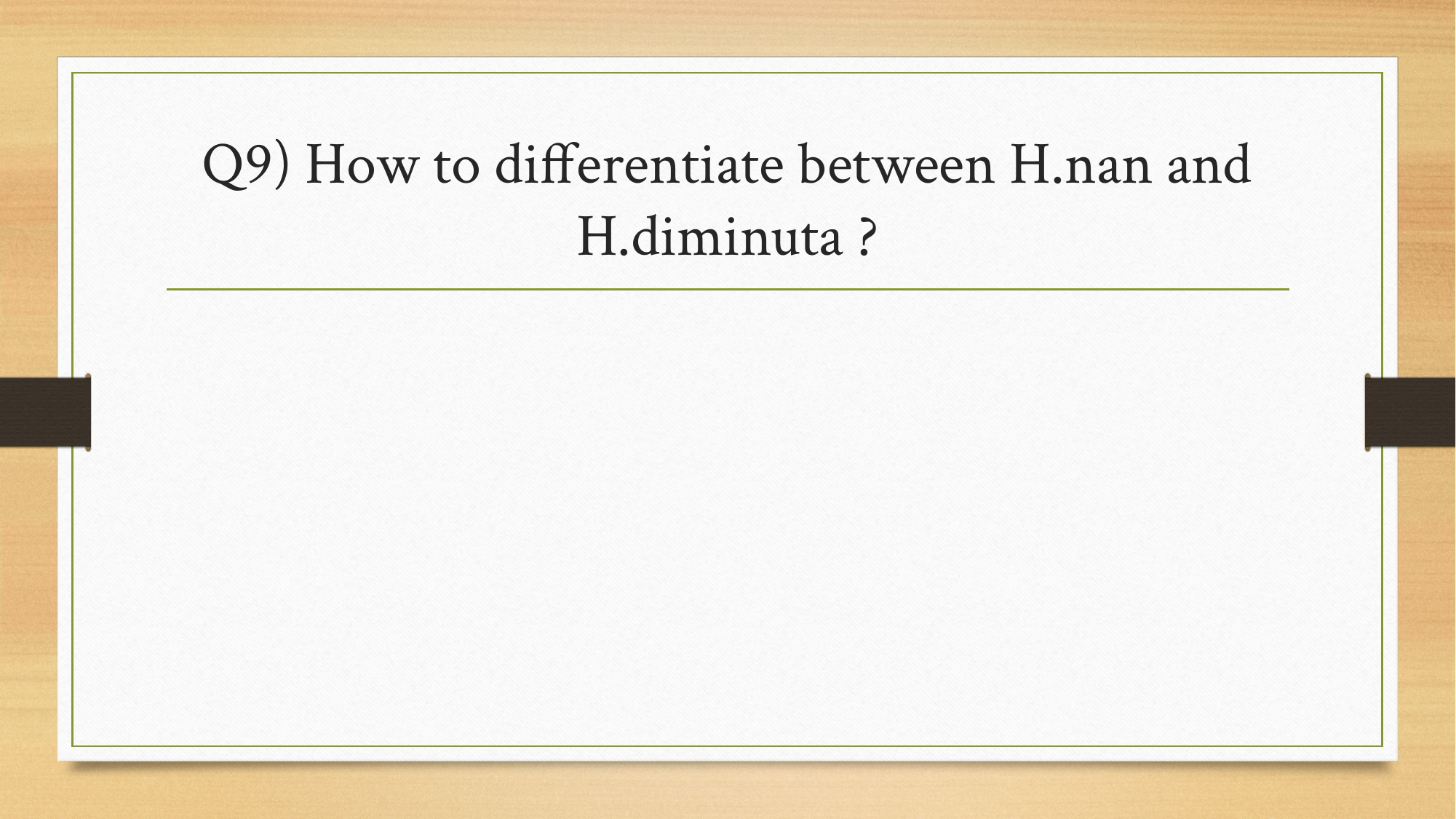

# Q9) How to differentiate between H.nan and H.diminuta ?